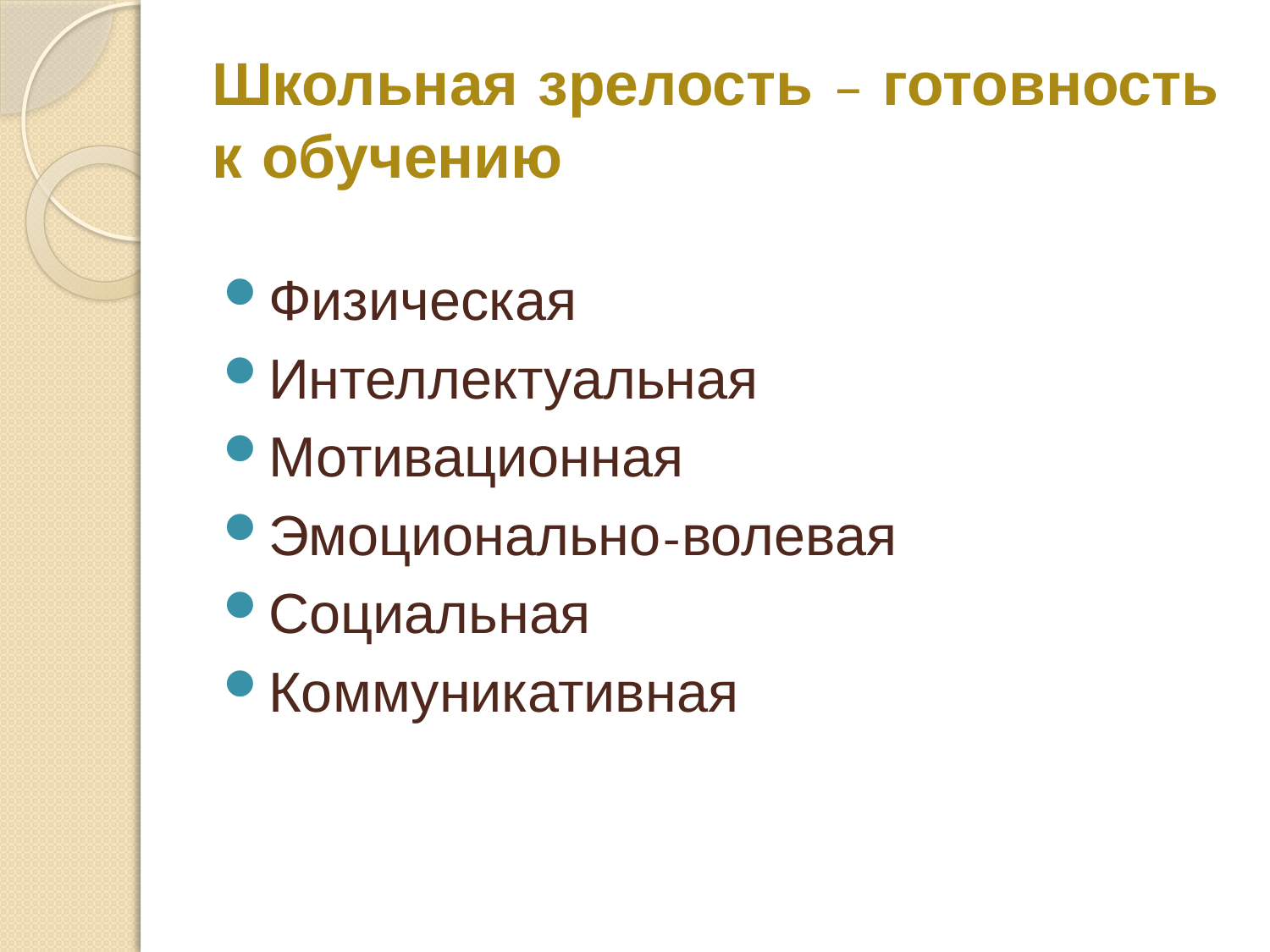

# Школьная зрелость – готовность к обучению
Физическая
Интеллектуальная
Мотивационная
Эмоционально-волевая
Социальная
Коммуникативная